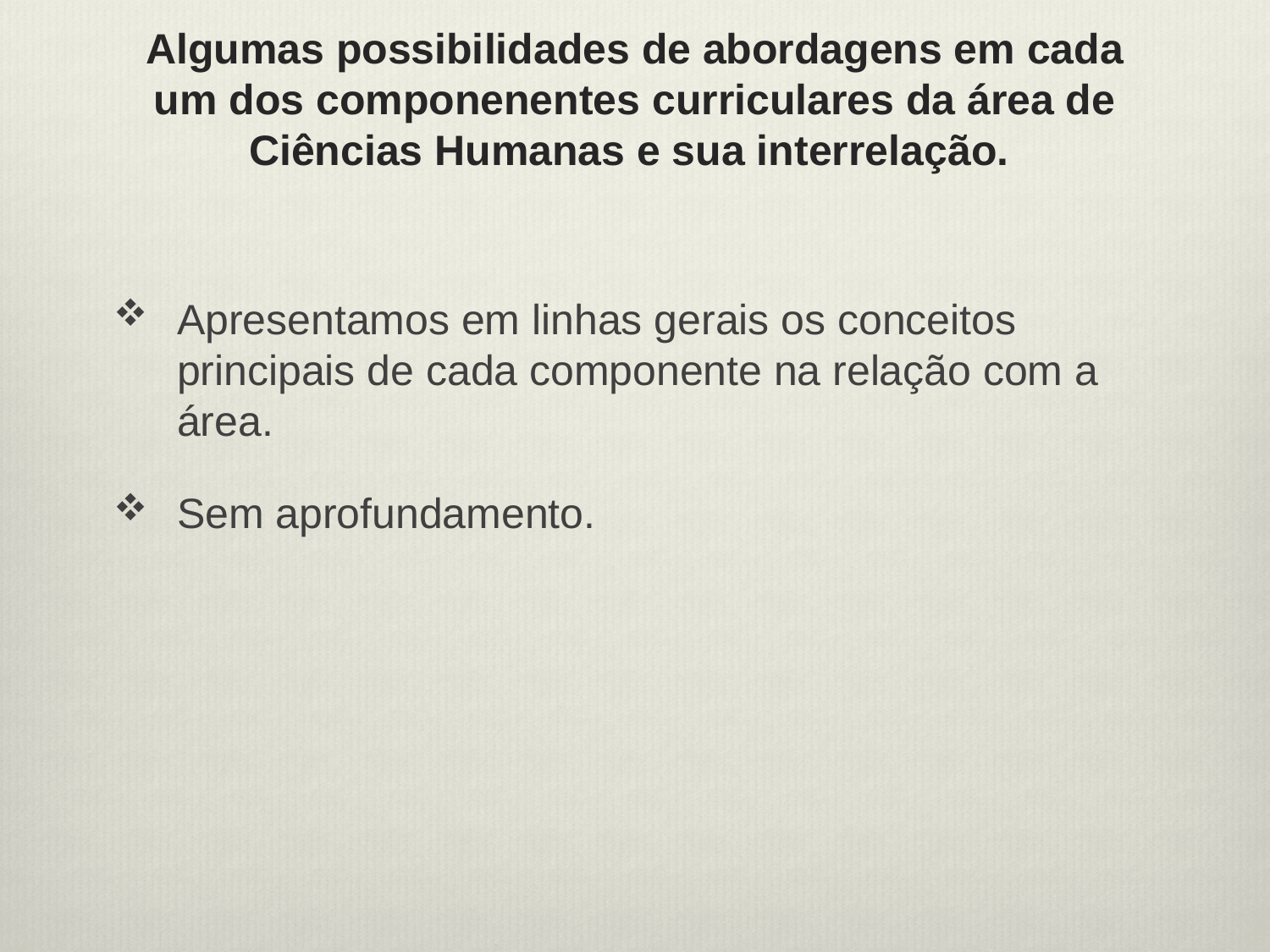

# Algumas possibilidades de abordagens em cada um dos componenentes curriculares da área de Ciências Humanas e sua interrelação.
Apresentamos em linhas gerais os conceitos principais de cada componente na relação com a área.
Sem aprofundamento.